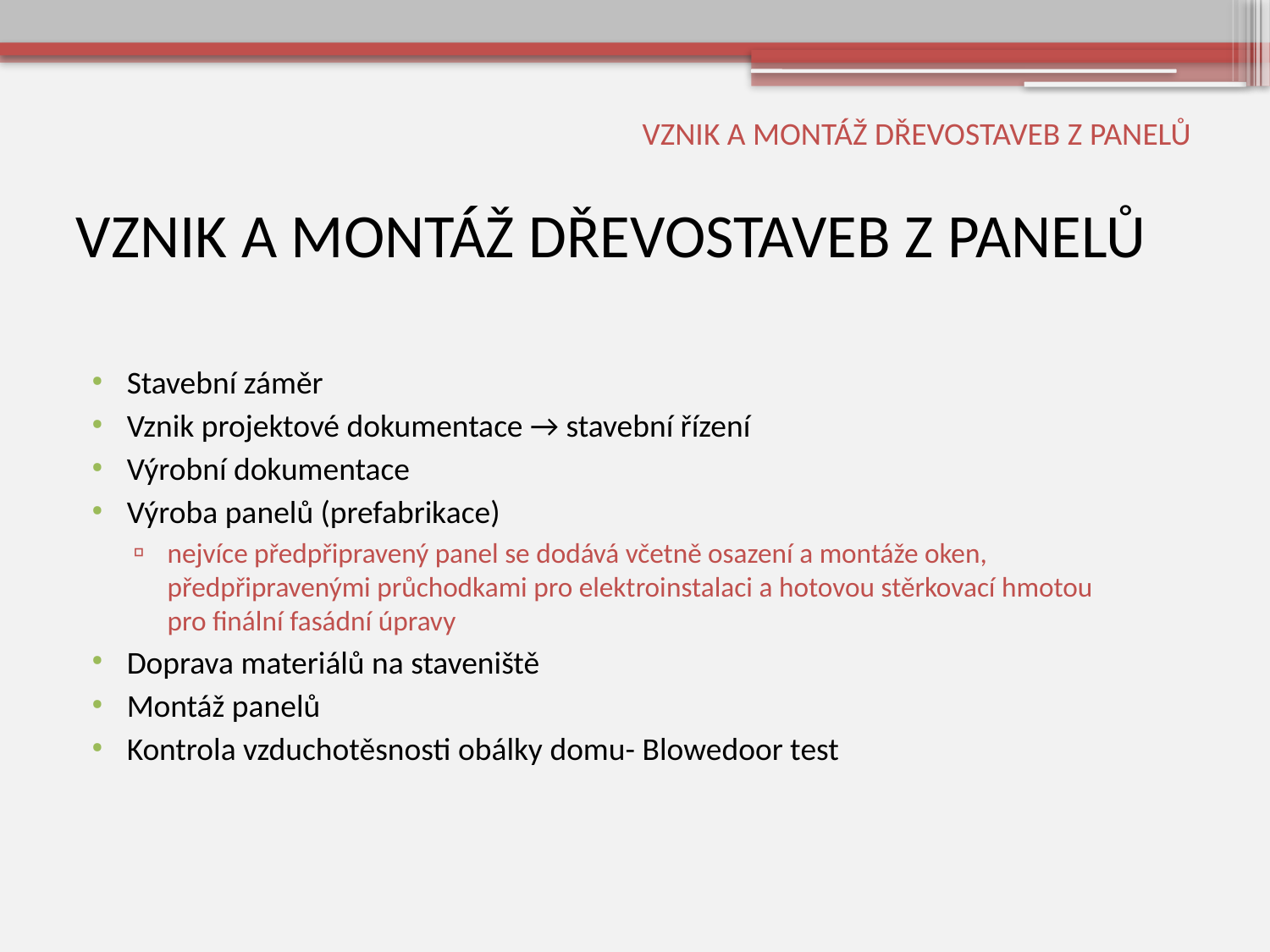

VZNIK A MONTÁŽ DŘEVOSTAVEB Z PANELŮ
# VZNIK A MONTÁŽ DŘEVOSTAVEB Z PANELŮ

Stavební záměr
Vznik projektové dokumentace → stavební řízení
Výrobní dokumentace
Výroba panelů (prefabrikace)
nejvíce předpřipravený panel se dodává včetně osazení a montáže oken, předpřipravenými průchodkami pro elektroinstalaci a hotovou stěrkovací hmotou
pro finální fasádní úpravy
Doprava materiálů na staveniště
Montáž panelů
Kontrola vzduchotěsnosti obálky domu- Blowedoor test